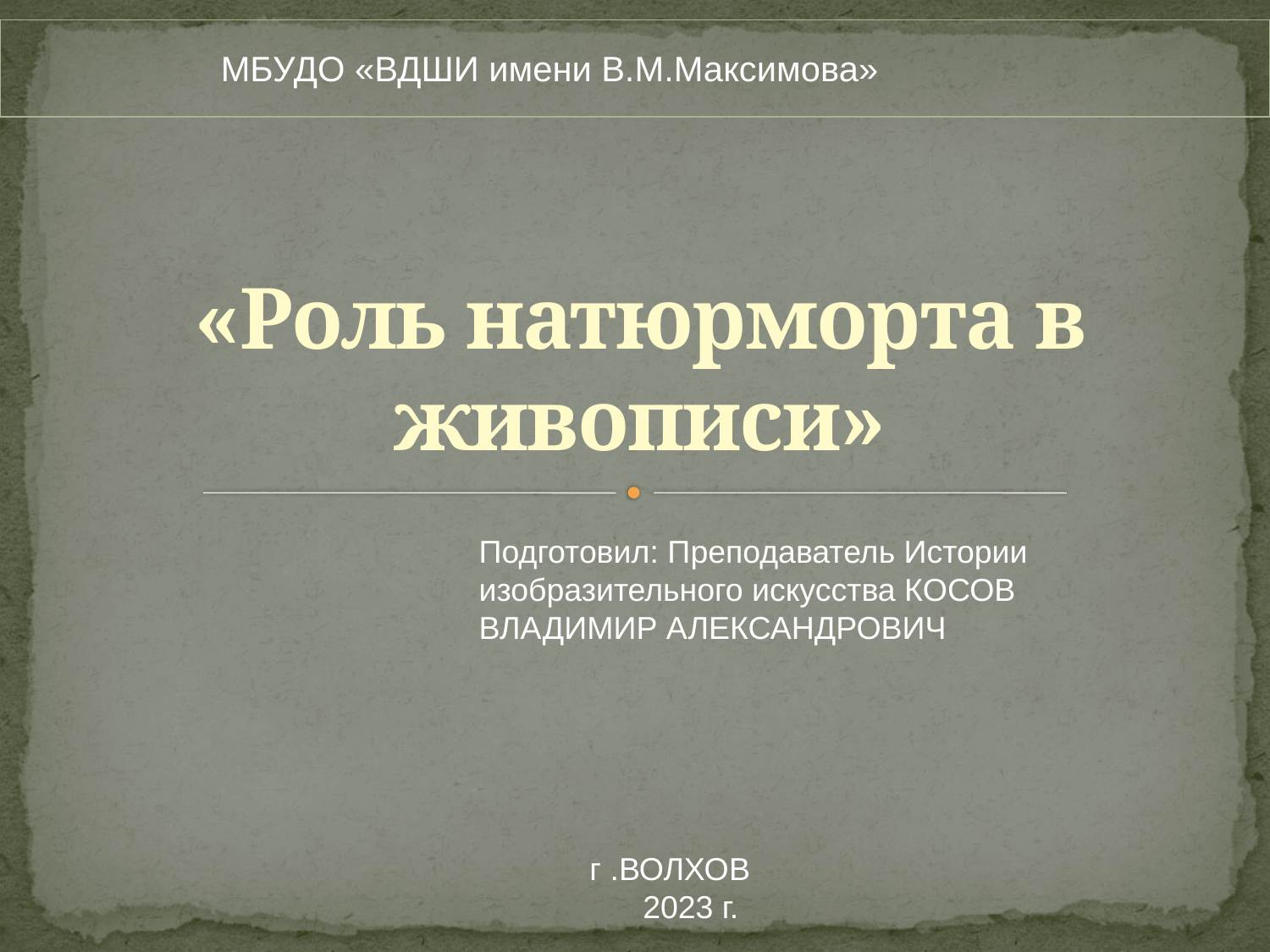

МБУДО «ВДШИ имени В.М.Максимова»
# «Роль натюрморта в живописи»
Подготовил: Преподаватель Истории изобразительного искусства КОСОВ ВЛАДИМИР АЛЕКСАНДРОВИЧ

        г .ВОЛХОВ
              2023 г.